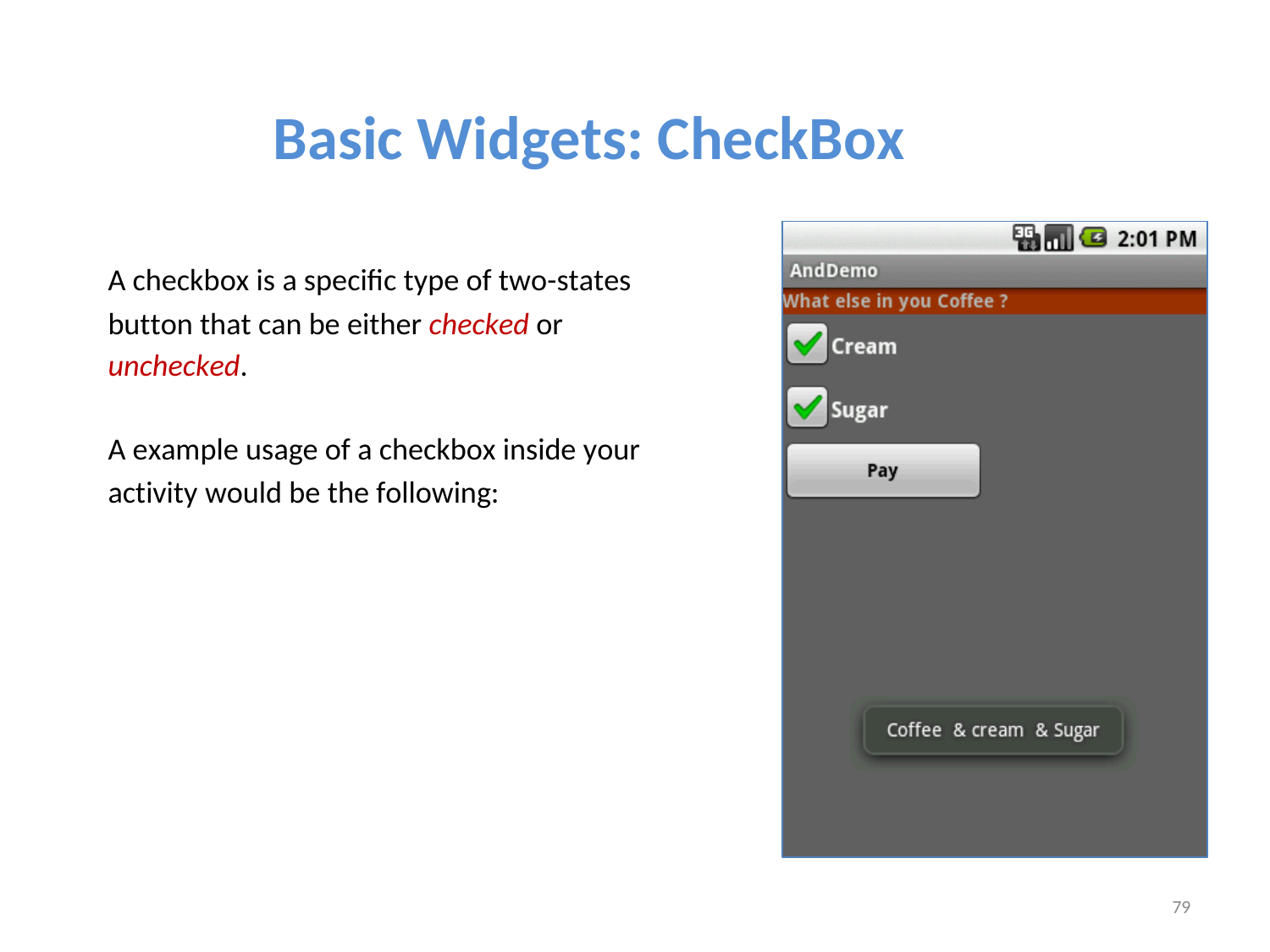

Basic Widgets: CheckBox

A checkbox is a specific type of two-states
button that can be either checked or
unchecked.
A example usage of a checkbox inside your
activity would be the following:
79